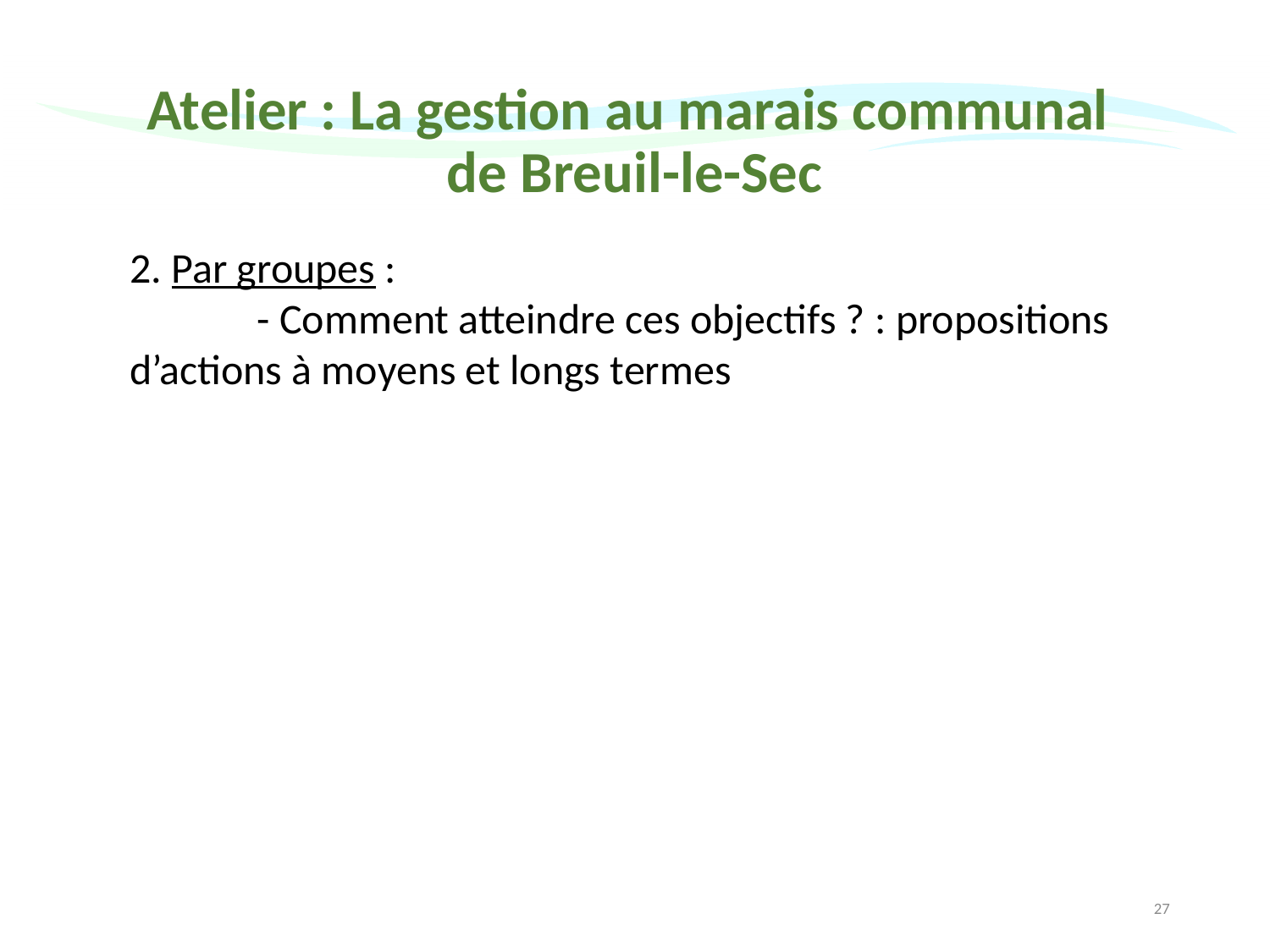

# Atelier : La gestion au marais communal de Breuil-le-Sec

2. Par groupes :
	- Comment atteindre ces objectifs ? : propositions d’actions à moyens et longs termes
27